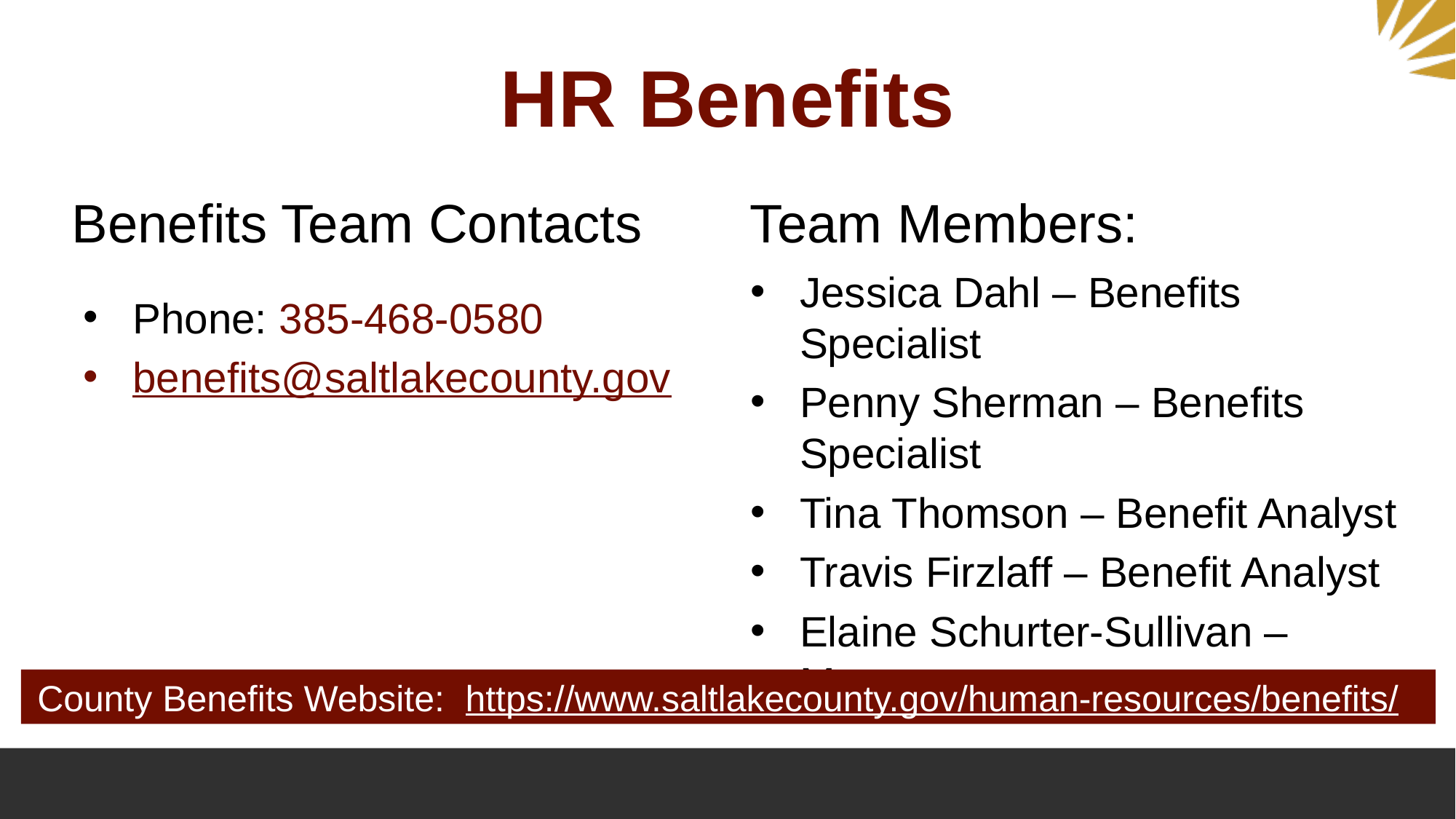

# HR Benefits
Benefits Team Contacts
Team Members:
Jessica Dahl – Benefits Specialist
Penny Sherman – Benefits Specialist
Tina Thomson – Benefit Analyst
Travis Firzlaff – Benefit Analyst
Elaine Schurter-Sullivan – Manager

Phone: 385-468-0580
benefits@saltlakecounty.gov
County Benefits Website:  https://www.saltlakecounty.gov/human-resources/benefits/